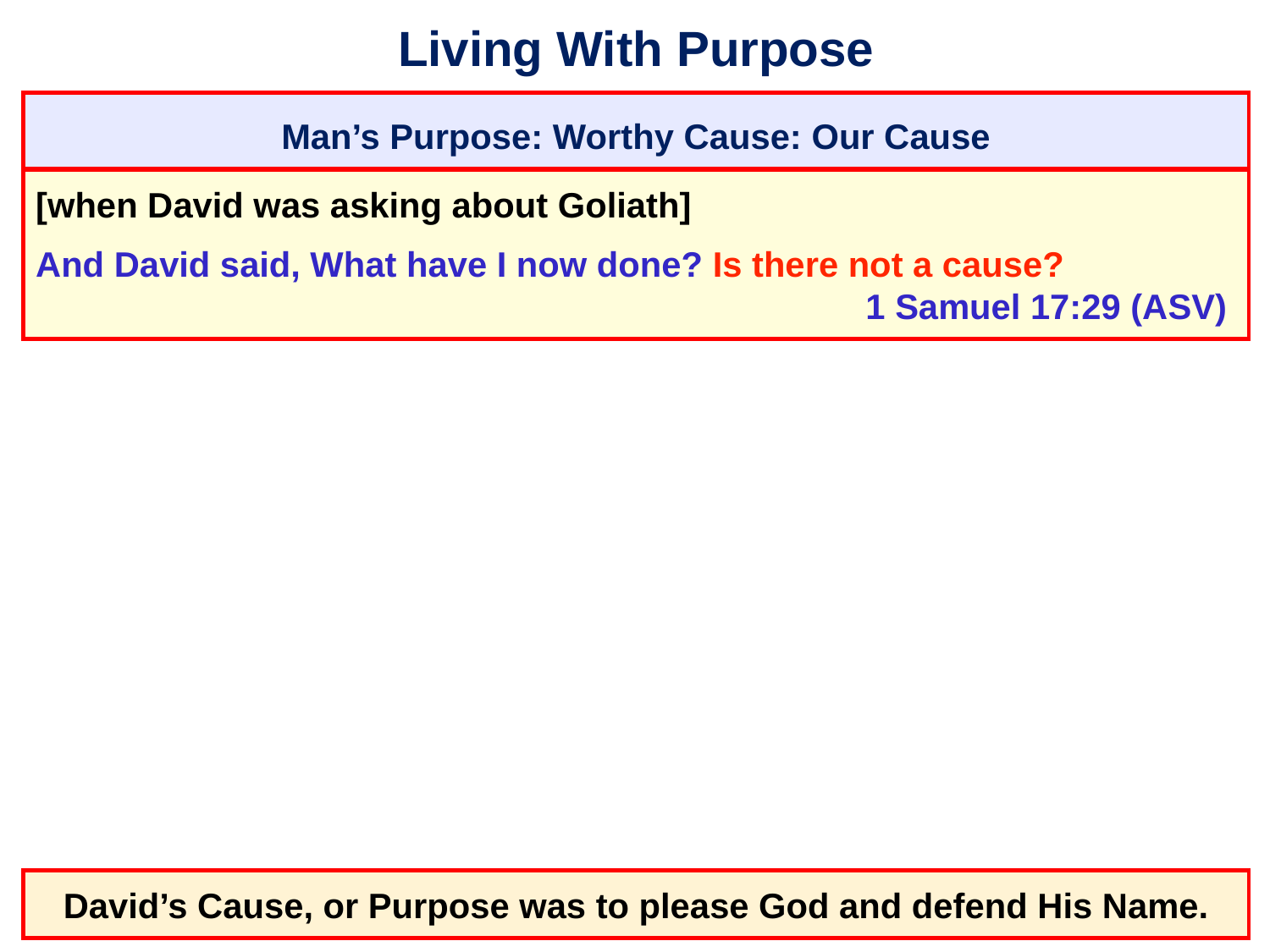

# Living With Purpose
Man’s Purpose: Worthy Cause: Our Cause
[when David was asking about Goliath]

And David said, What have I now done? Is there not a cause?
									       1 Samuel 17:29 (ASV)
David’s Cause, or Purpose was to please God and defend His Name.